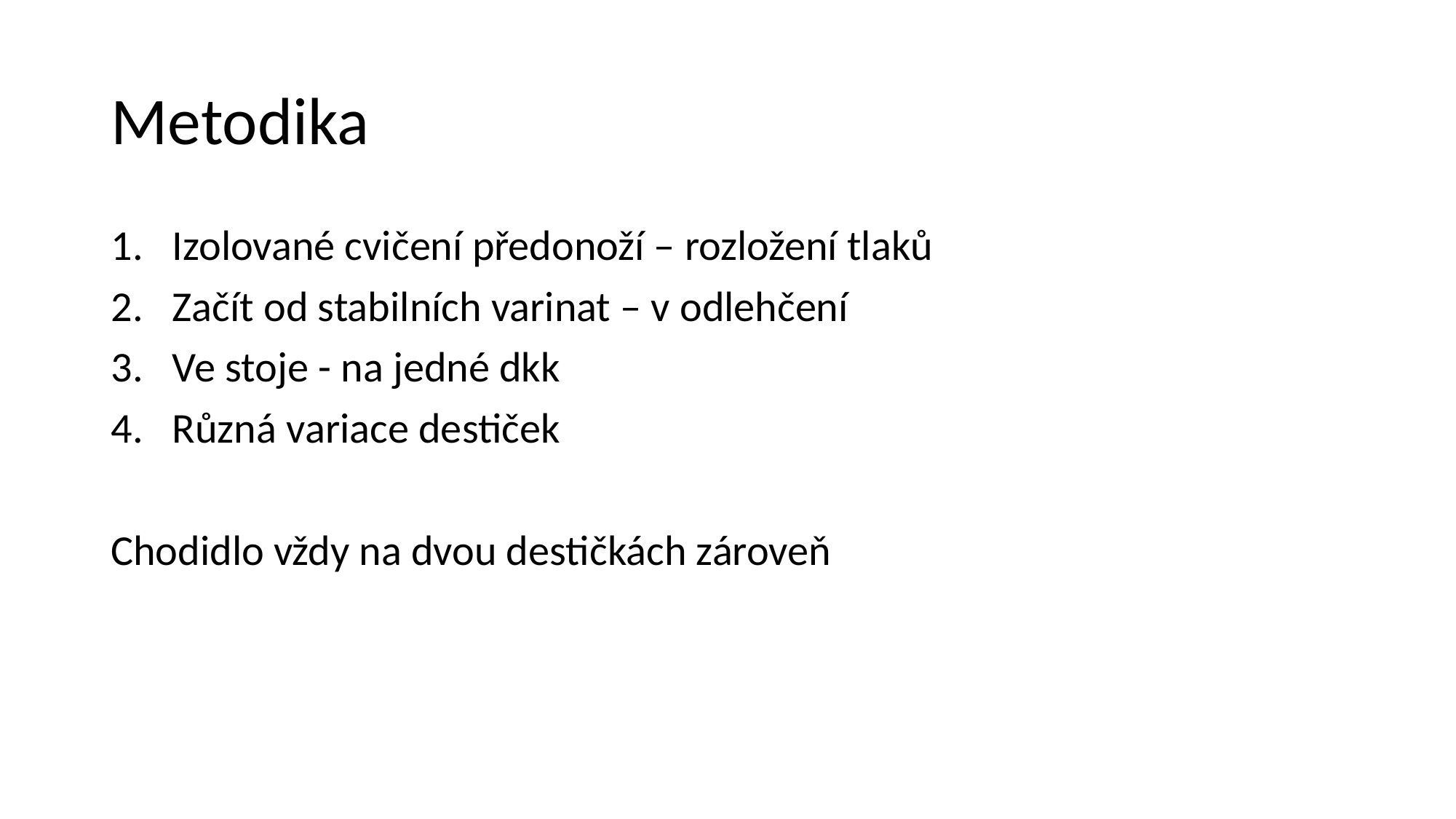

# Metodika
Izolované cvičení předonoží – rozložení tlaků
Začít od stabilních varinat – v odlehčení
Ve stoje - na jedné dkk
Různá variace destiček

Chodidlo vždy na dvou destičkách zároveň